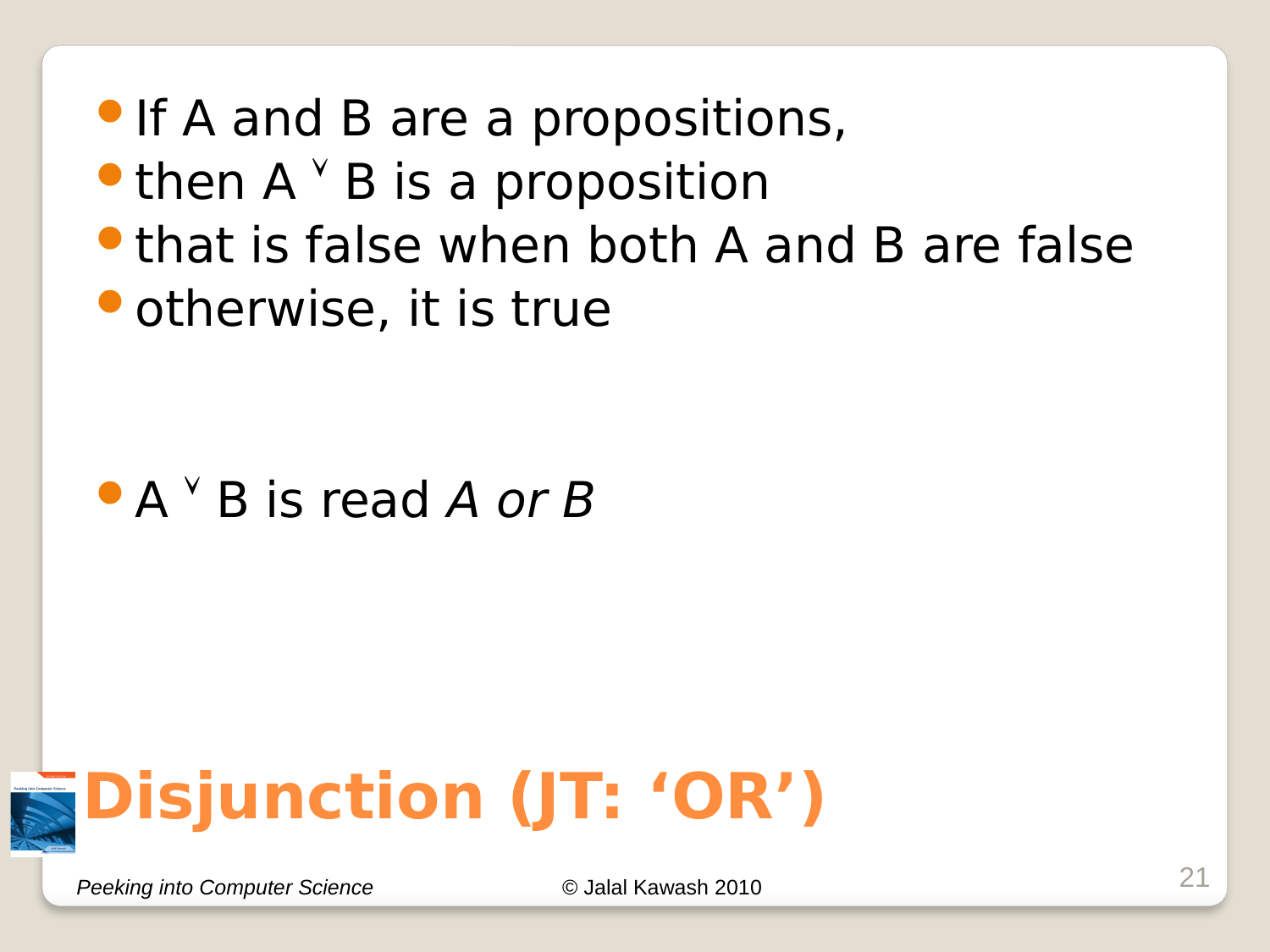

If A and B are a propositions,
then A ∨ B is a proposition
that is false when both A and B are false
otherwise, it is true

A ∨ B is read A or B
# Disjunction (JT: ‘OR’)
21